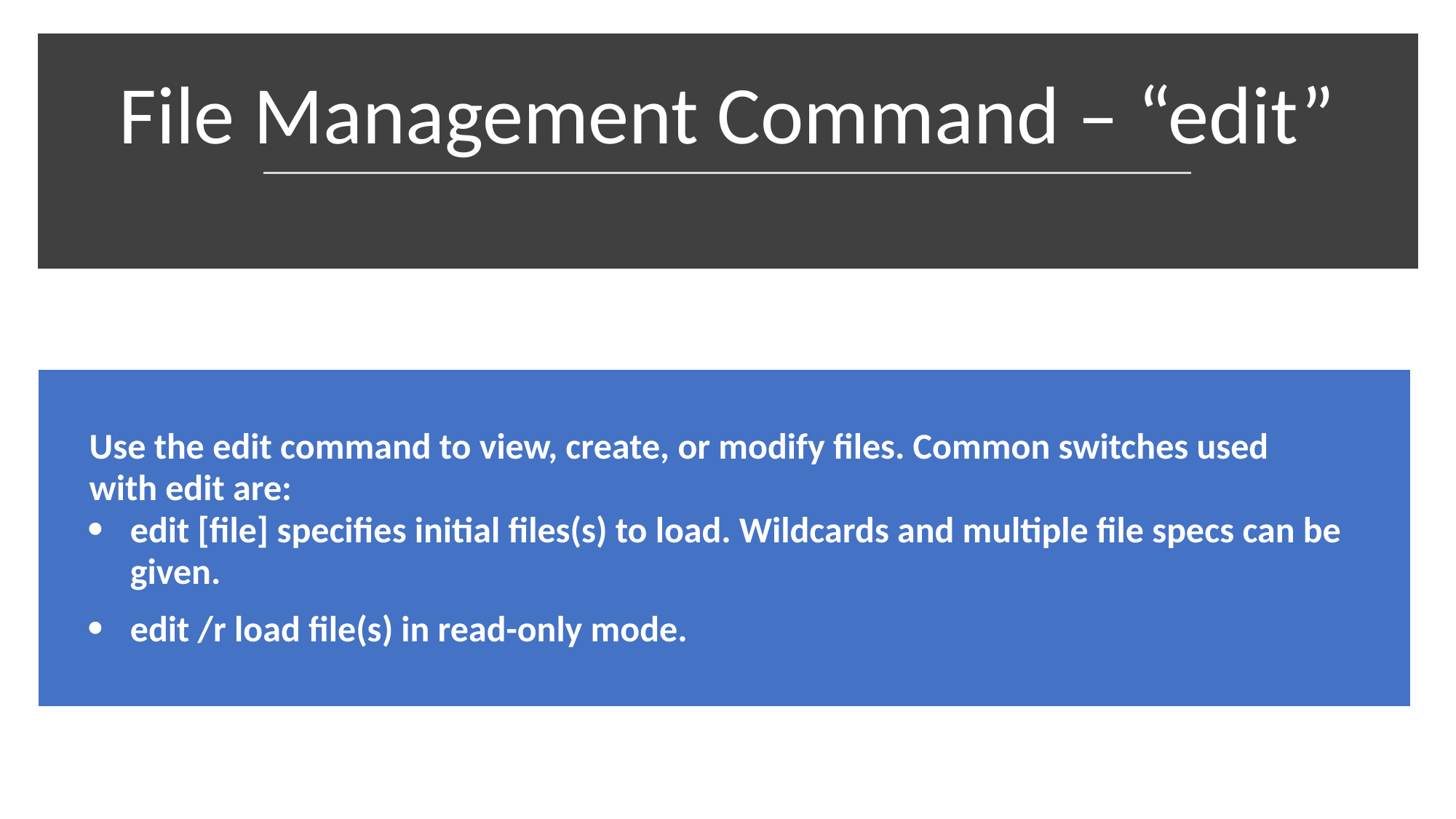

# File Management Command – “edit”
| Use the edit command to view, create, or modify files. Common switches used with edit are: edit [file] specifies initial files(s) to load. Wildcards and multiple file specs can be given. edit /r load file(s) in read-only mode. |
| --- |